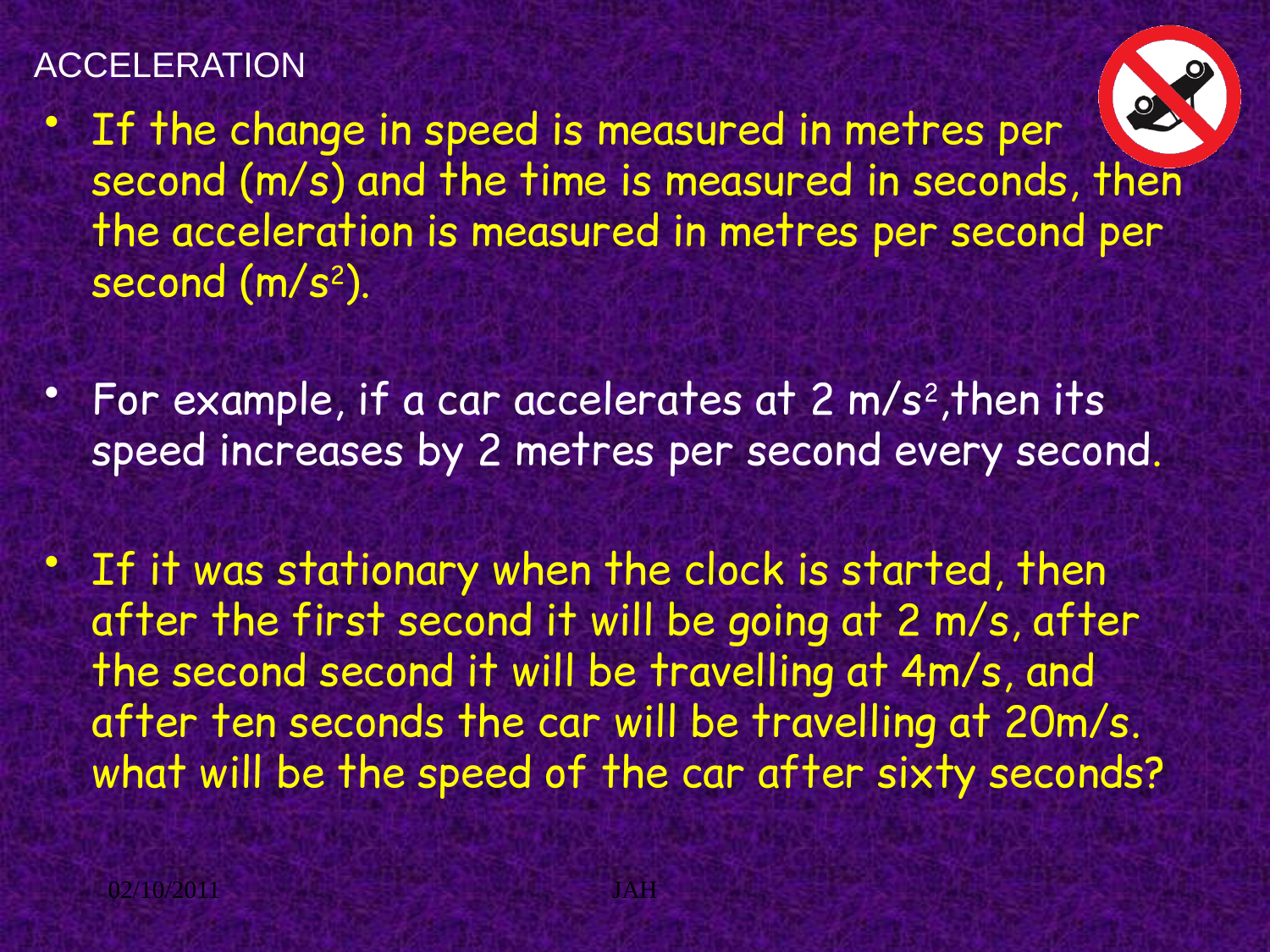

# ACCELERATION
If the change in speed is measured in metres per second (m/s) and the time is measured in seconds, then the acceleration is measured in metres per second per second (m/s2).

For example, if a car accelerates at 2 m/s2,then its speed increases by 2 metres per second every second.

If it was stationary when the clock is started, then after the first second it will be going at 2 m/s, after the second second it will be travelling at 4m/s, and  after ten seconds the car will be travelling at 20m/s. what will be the speed of the car after sixty seconds?
02/10/2011
JAH